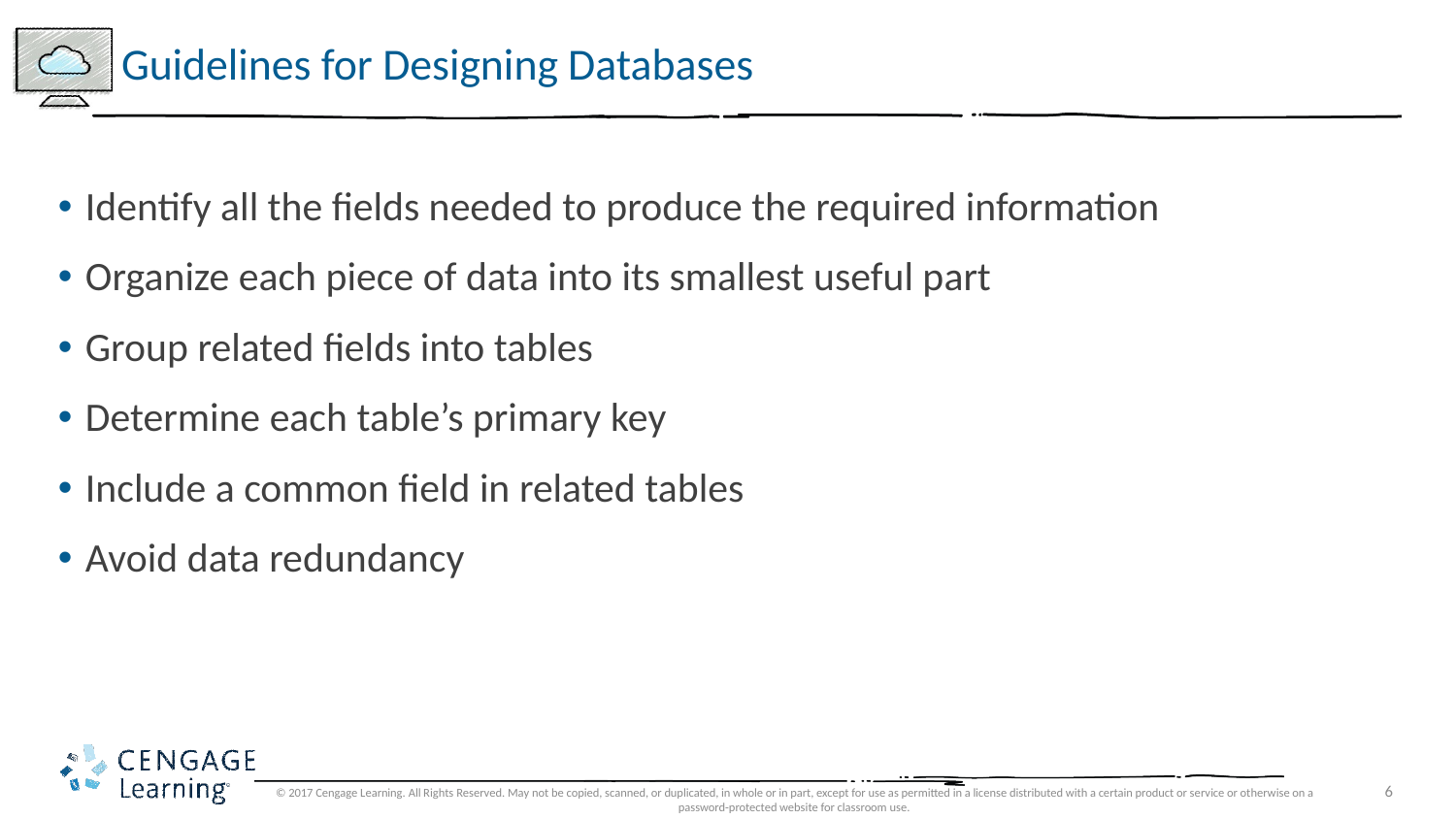

# Guidelines for Designing Databases
Identify all the fields needed to produce the required information
Organize each piece of data into its smallest useful part
Group related fields into tables
Determine each table’s primary key
Include a common field in related tables
Avoid data redundancy
© 2017 Cengage Learning. All Rights Reserved. May not be copied, scanned, or duplicated, in whole or in part, except for use as permitted in a license distributed with a certain product or service or otherwise on a password-protected website for classroom use.